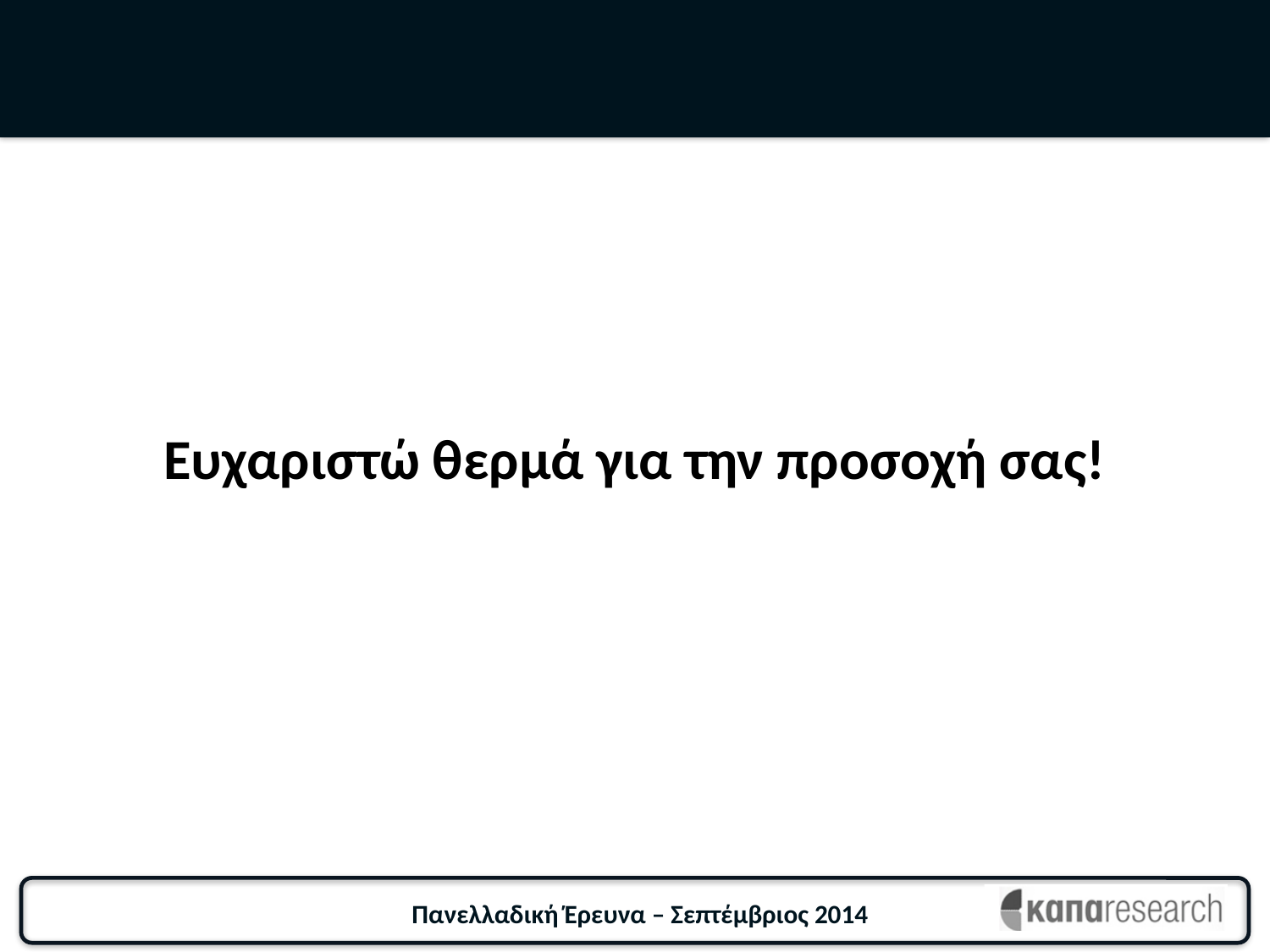

#

Ευχαριστώ θερμά για την προσοχή σας!